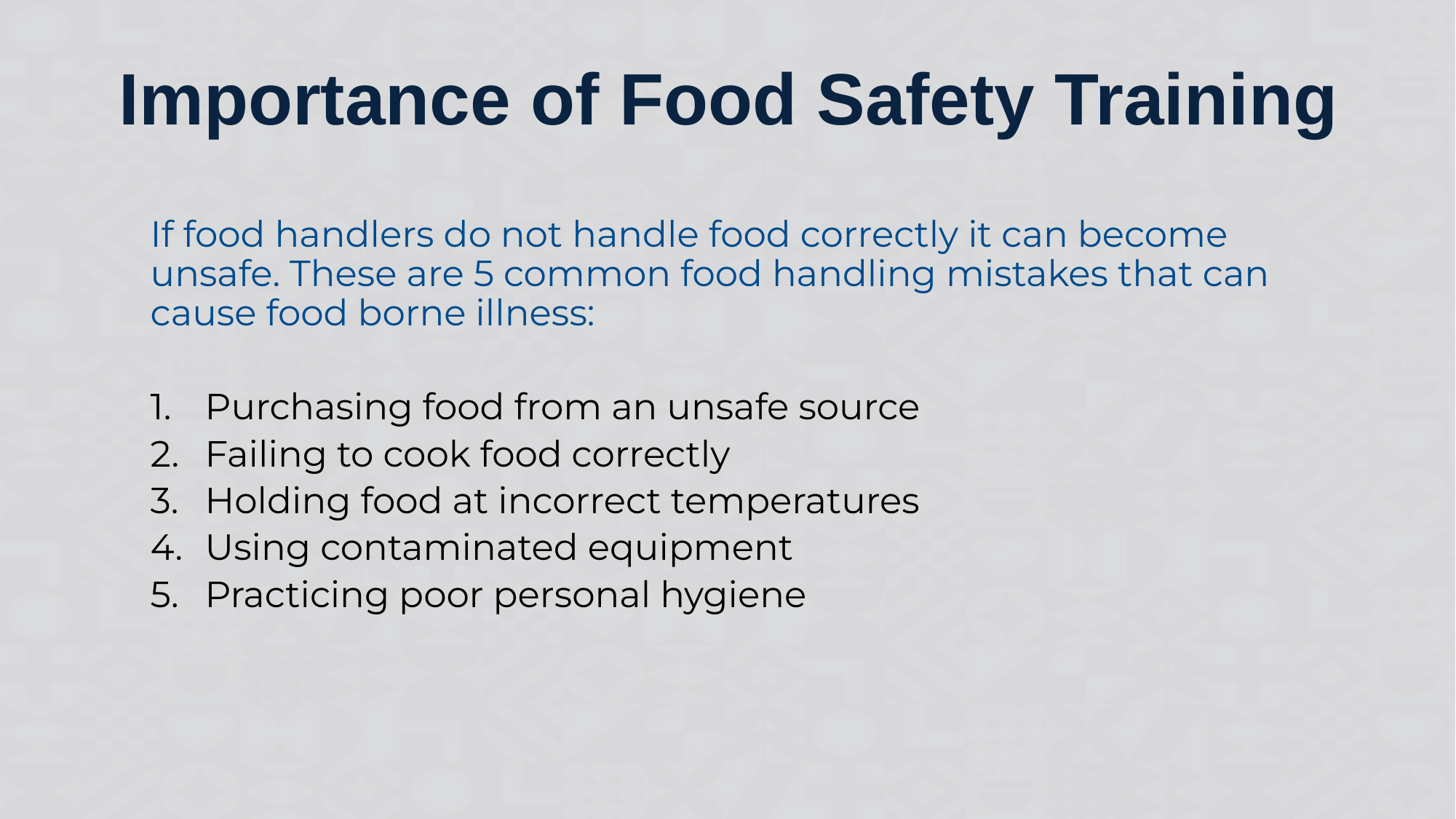

# Importance of Food Safety Training
If food handlers do not handle food correctly it can become unsafe. These are 5 common food handling mistakes that can cause food borne illness:

Purchasing food from an unsafe source
Failing to cook food correctly
Holding food at incorrect temperatures
Using contaminated equipment
Practicing poor personal hygiene